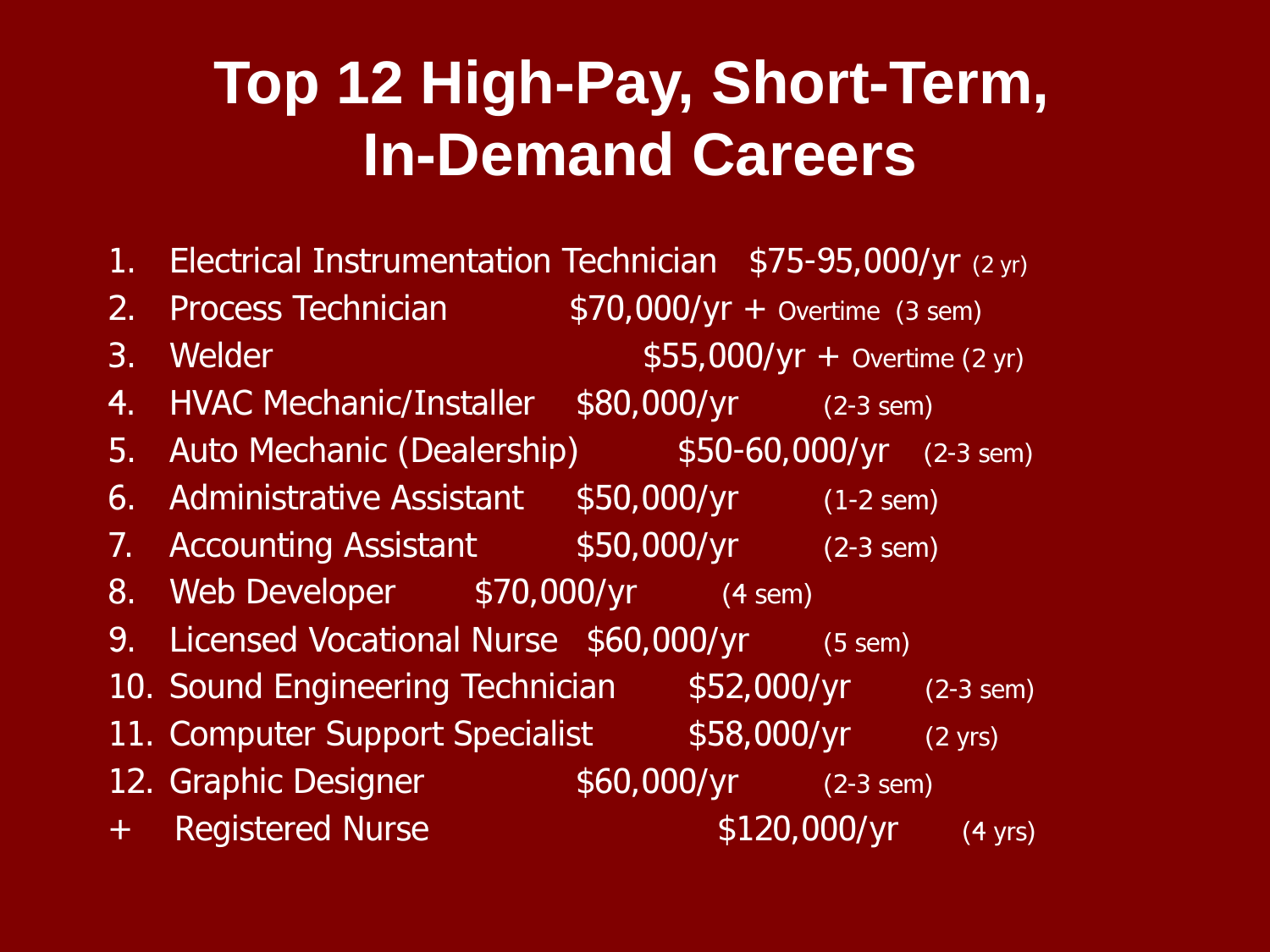

# Top 12 High-Pay, Short-Term, In-Demand Careers
Electrical Instrumentation Technician   $75-95,000/yr (2 yr)
Process Technician	         $70,000/yr + Overtime  (3 sem)
Welder                                   $55,000/yr + Overtime (2 yr)
HVAC Mechanic/Installer		$80,000/yr        (2-3 sem)
Auto Mechanic (Dealership)    	$50-60,000/yr    (2-3 sem)
Administrative Assistant		$50,000/yr        (1-2 sem)
Accounting Assistant		$50,000/yr        (2-3 sem)
Web Developer			$70,000/yr        (4 sem)
Licensed Vocational Nurse	 $60,000/yr       (5 sem)
Sound Engineering Technician 	 $52,000/yr       (2-3 sem)
Computer Support Specialist 	 $58,000/yr       (2 yrs)
Graphic Designer		 	$60,000/yr        (2-3 sem)
+    Registered Nurse		 	$120,000/yr      (4 yrs)